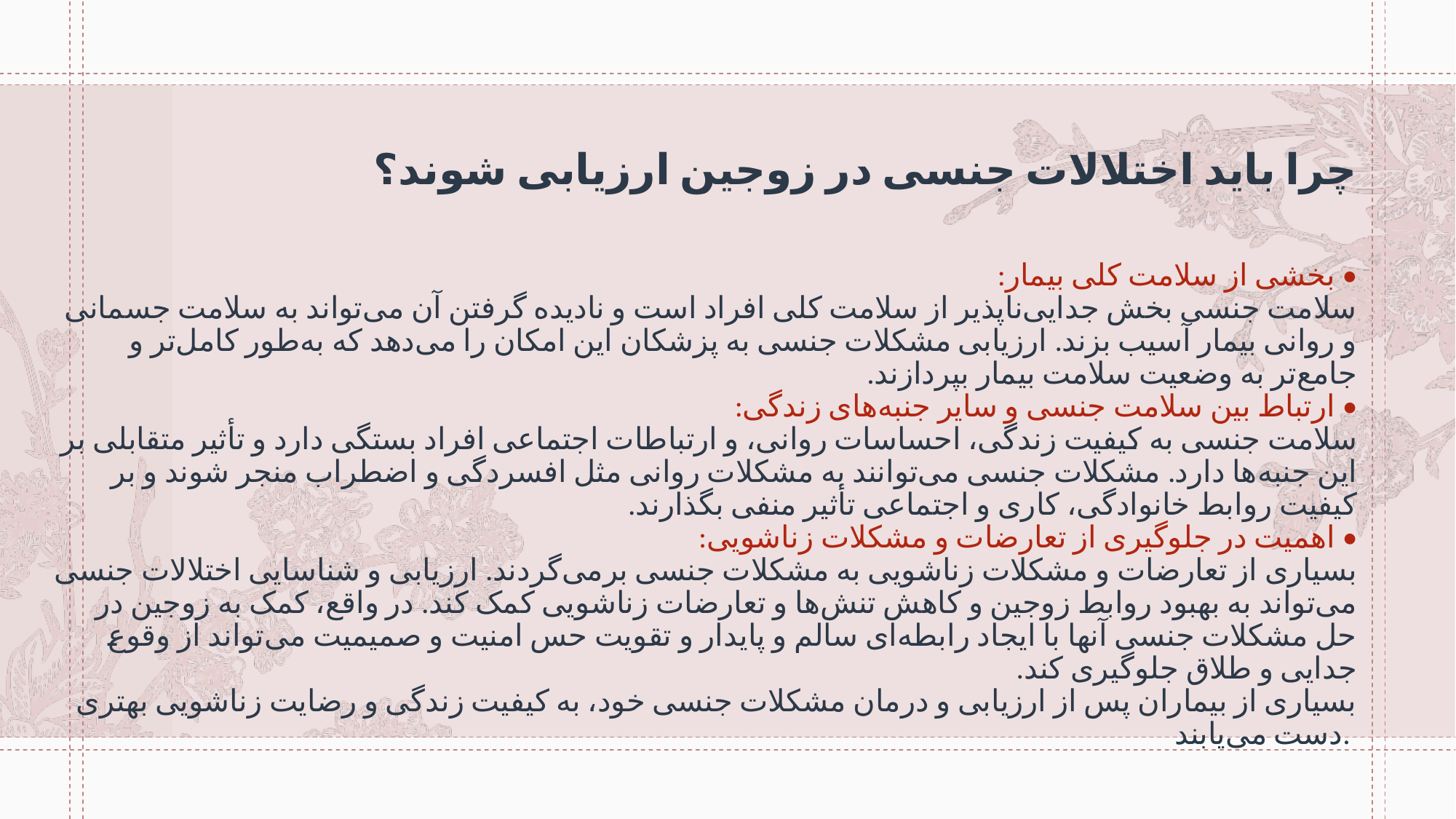

# چرا باید اختلالات جنسی در زوجین ارزیابی شوند؟ • بخشی از سلامت کلی بیمار: سلامت جنسی بخش جدایی‌ناپذیر از سلامت کلی افراد است و نادیده گرفتن آن می‌تواند به سلامت جسمانی و روانی بیمار آسیب بزند. ارزیابی مشکلات جنسی به پزشکان این امکان را می‌دهد که به‌طور کامل‌تر و جامع‌تر به وضعیت سلامت بیمار بپردازند. • ارتباط بین سلامت جنسی و سایر جنبه‌های زندگی: سلامت جنسی به کیفیت زندگی، احساسات روانی، و ارتباطات اجتماعی افراد بستگی دارد و تأثیر متقابلی بر این جنبه‌ها دارد. مشکلات جنسی می‌توانند به مشکلات روانی مثل افسردگی و اضطراب منجر شوند و بر کیفیت روابط خانوادگی، کاری و اجتماعی تأثیر منفی بگذارند. • اهمیت در جلوگیری از تعارضات و مشکلات زناشویی: بسیاری از تعارضات و مشکلات زناشویی به مشکلات جنسی برمی‌گردند. ارزیابی و شناسایی اختلالات جنسی می‌تواند به بهبود روابط زوجین و کاهش تنش‌ها و تعارضات زناشویی کمک کند. در واقع، کمک به زوجین در حل مشکلات جنسی آنها با ایجاد رابطه‌ای سالم و پایدار و تقویت حس امنیت و صمیمیت می‌تواند از وقوع جدایی و طلاق جلوگیری کند. بسیاری از بیماران پس از ارزیابی و درمان مشکلات جنسی خود، به کیفیت زندگی و رضایت زناشویی بهتری دست می‌یابند.